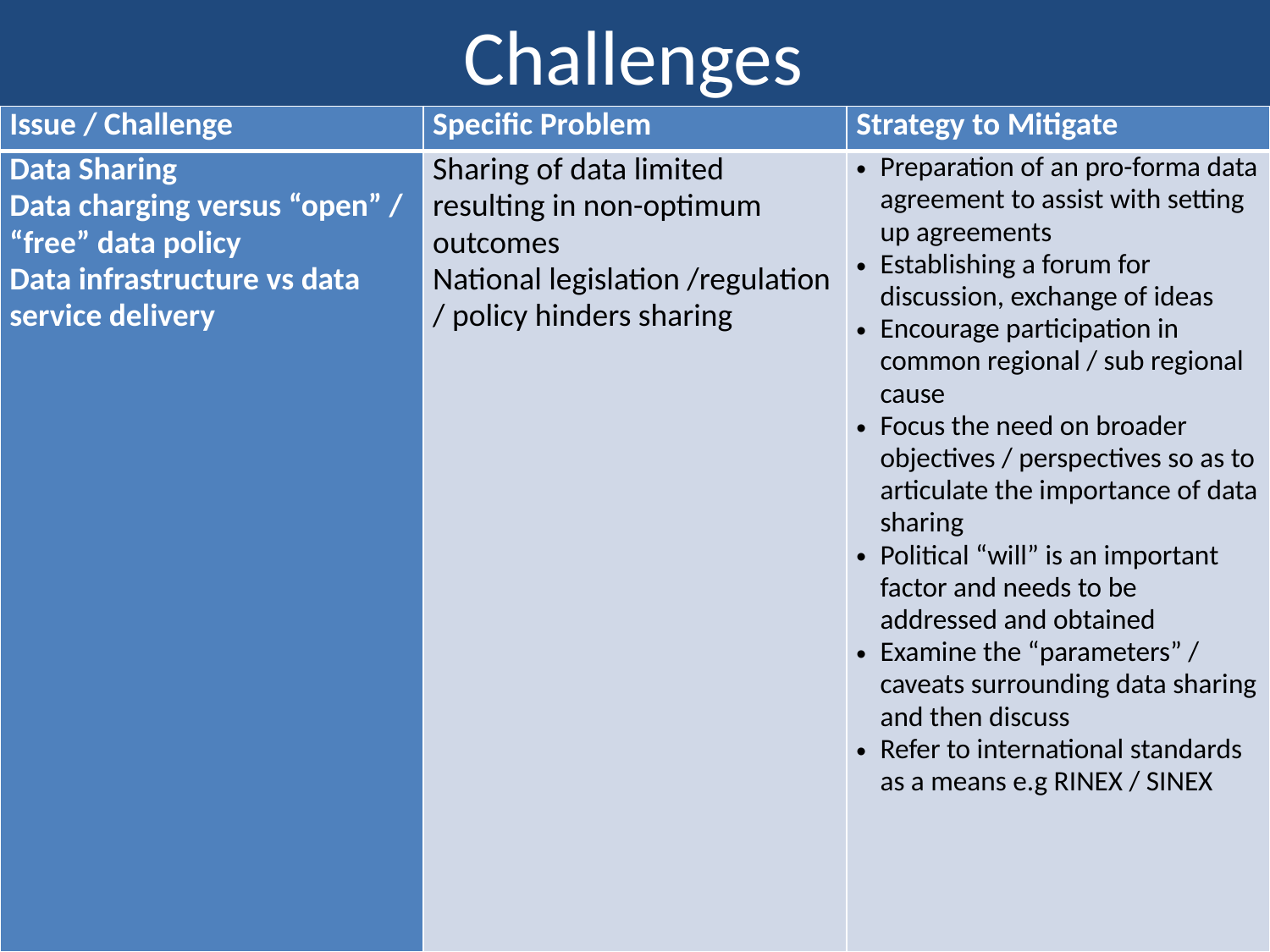

# Challenges
| Issue / Challenge | Specific Problem | Strategy to Mitigate |
| --- | --- | --- |
| Data Sharing Data charging versus “open” / “free” data policy Data infrastructure vs data service delivery | Sharing of data limited resulting in non-optimum outcomes National legislation /regulation / policy hinders sharing | Preparation of an pro-forma data agreement to assist with setting up agreements Establishing a forum for discussion, exchange of ideas Encourage participation in common regional / sub regional cause Focus the need on broader objectives / perspectives so as to articulate the importance of data sharing Political “will” is an important factor and needs to be addressed and obtained Examine the “parameters” / caveats surrounding data sharing and then discuss Refer to international standards as a means e.g RINEX / SINEX |